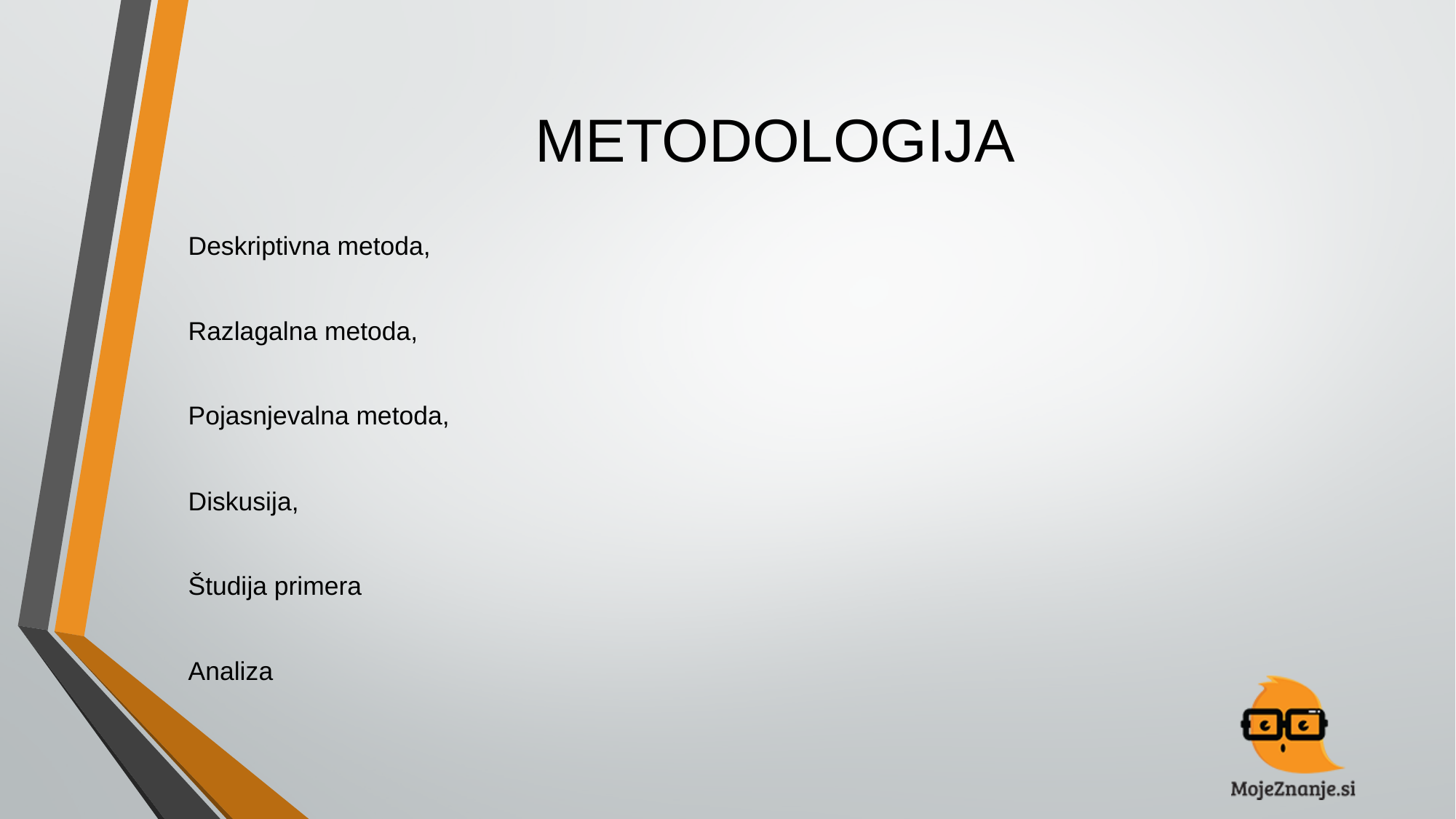

# METODOLOGIJA
Deskriptivna metoda,​

Razlagalna metoda,​

Pojasnjevalna metoda,​

Diskusija, ​

Študija primera​

Analiza​